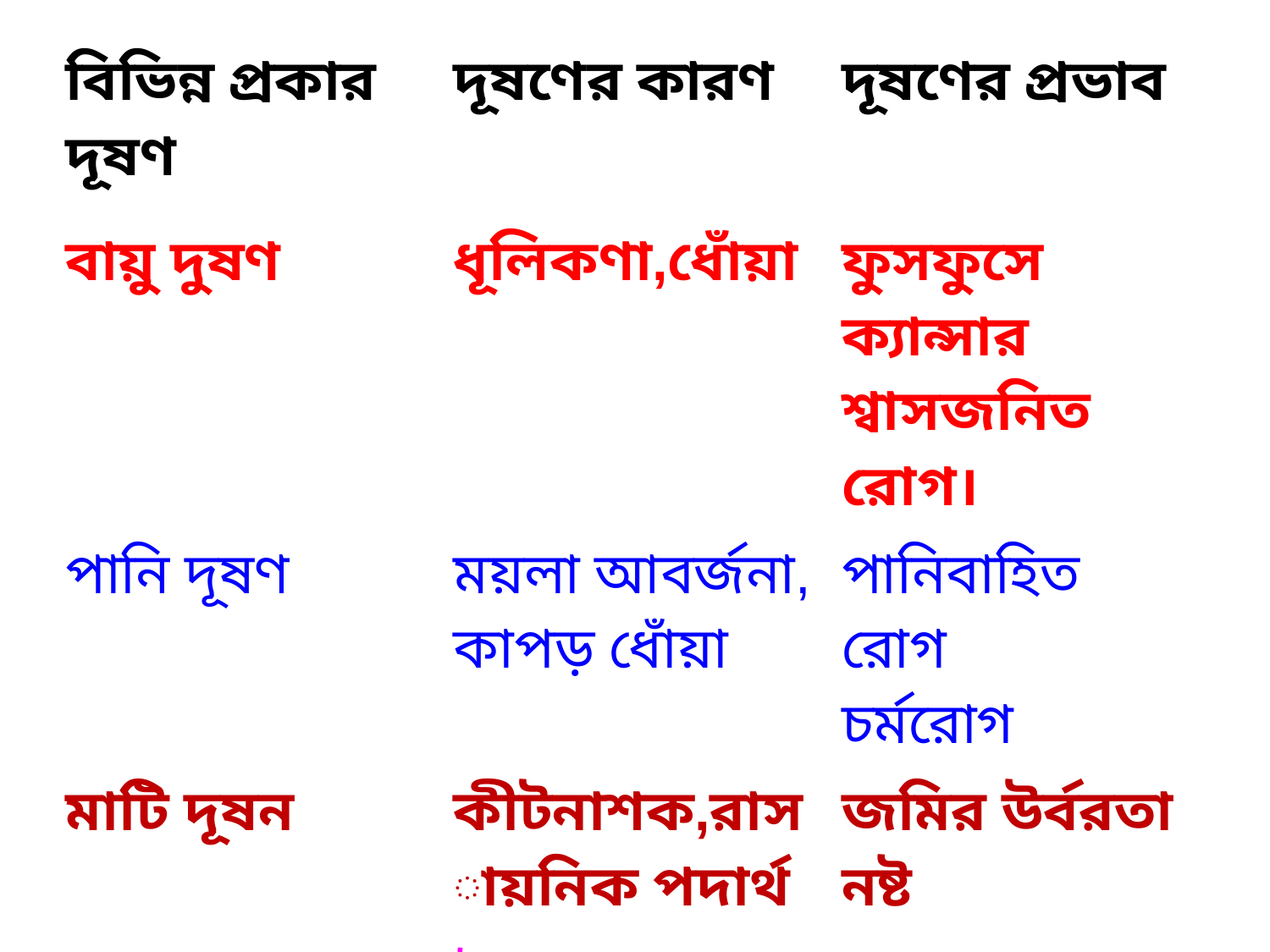

| বিভিন্ন প্রকার দূষণ | দূষণের কারণ | দূষণের প্রভাব |
| --- | --- | --- |
| বায়ু দুষণ | ধূলিকণা,ধোঁয়া | ফুসফুসে ক্যান্সার শ্বাসজনিত রোগ। |
| পানি দূষণ | ময়লা আবর্জনা, কাপড় ধোঁয়া | পানিবাহিত রোগ চর্মরোগ |
| মাটি দূষন | কীটনাশক,রাসায়নিক পদার্থ | জমির উর্বরতা নষ্ট |
| শব্দ দূষণ | উচ্চস্বরে গান, গাড়ির হর্ন | অবসন্নতা,শ্রবণ শক্তি হ্রাস |
|  |  |  |